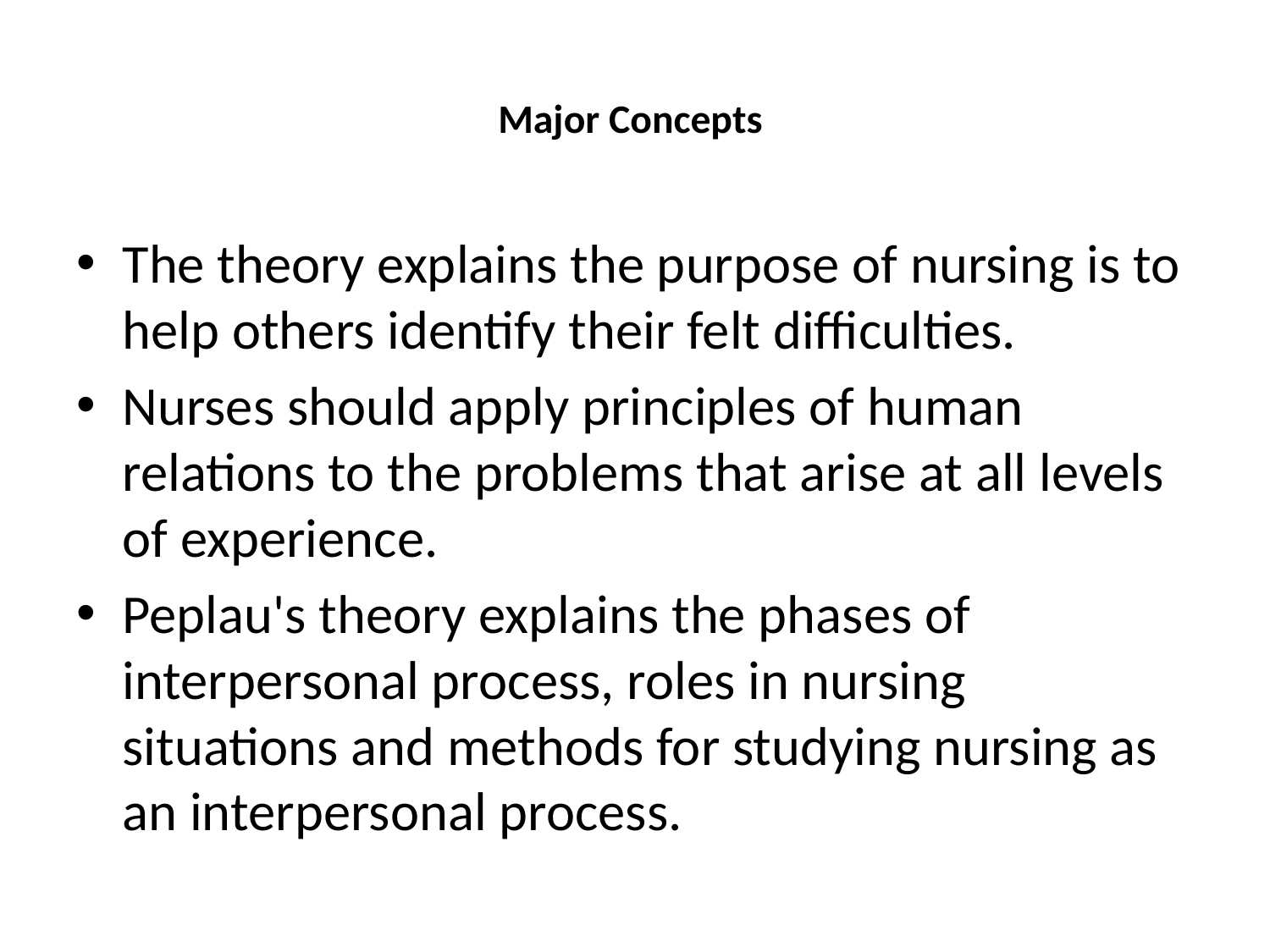

# Major Concepts
The theory explains the purpose of nursing is to help others identify their felt difficulties.
Nurses should apply principles of human relations to the problems that arise at all levels of experience.
Peplau's theory explains the phases of interpersonal process, roles in nursing situations and methods for studying nursing as an interpersonal process.